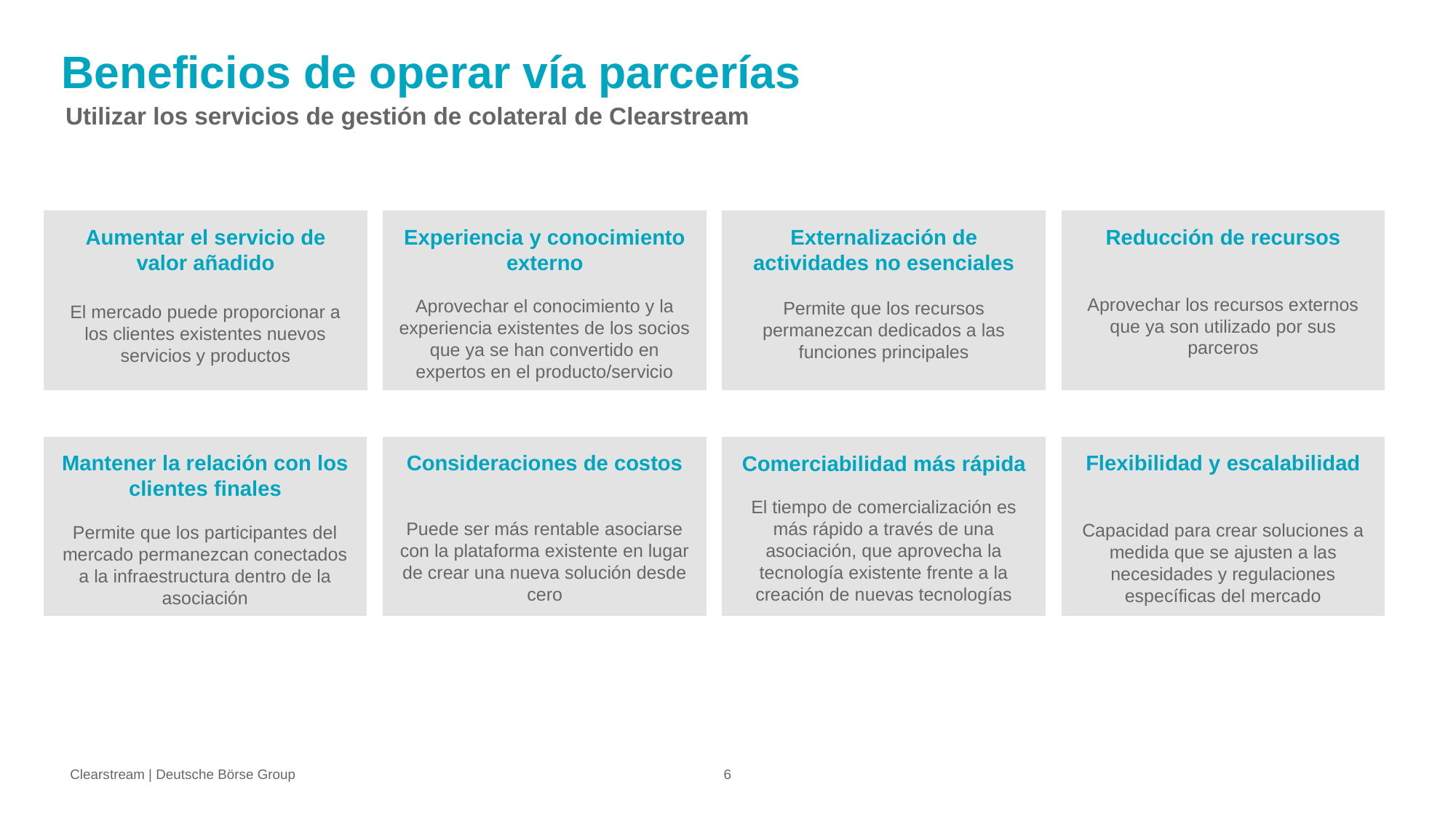

# Beneficios de operar vía parcerías
Utilizar los servicios de gestión de colateral de Clearstream
Reducción de recursos

Aprovechar los recursos externos que ya son utilizado por sus parceros
Externalización de actividades no esenciales

Permite que los recursos permanezcan dedicados a las funciones principales
Aumentar el servicio de valor añadido

El mercado puede proporcionar a los clientes existentes nuevos servicios y productos
Experiencia y conocimiento externo

Aprovechar el conocimiento y la experiencia existentes de los socios que ya se han convertido en expertos en el producto/servicio
Mantener la relación con los clientes finales

Permite que los participantes del mercado permanezcan conectados a la infraestructura dentro de la asociación
Consideraciones de costos

Puede ser más rentable asociarse con la plataforma existente en lugar de crear una nueva solución desde cero
Flexibilidad y escalabilidad

Capacidad para crear soluciones a medida que se ajusten a las necesidades y regulaciones específicas del mercado
Comerciabilidad más rápida

El tiempo de comercialización es más rápido a través de una asociación, que aprovecha la tecnología existente frente a la creación de nuevas tecnologías
6
Clearstream | Deutsche Börse Group